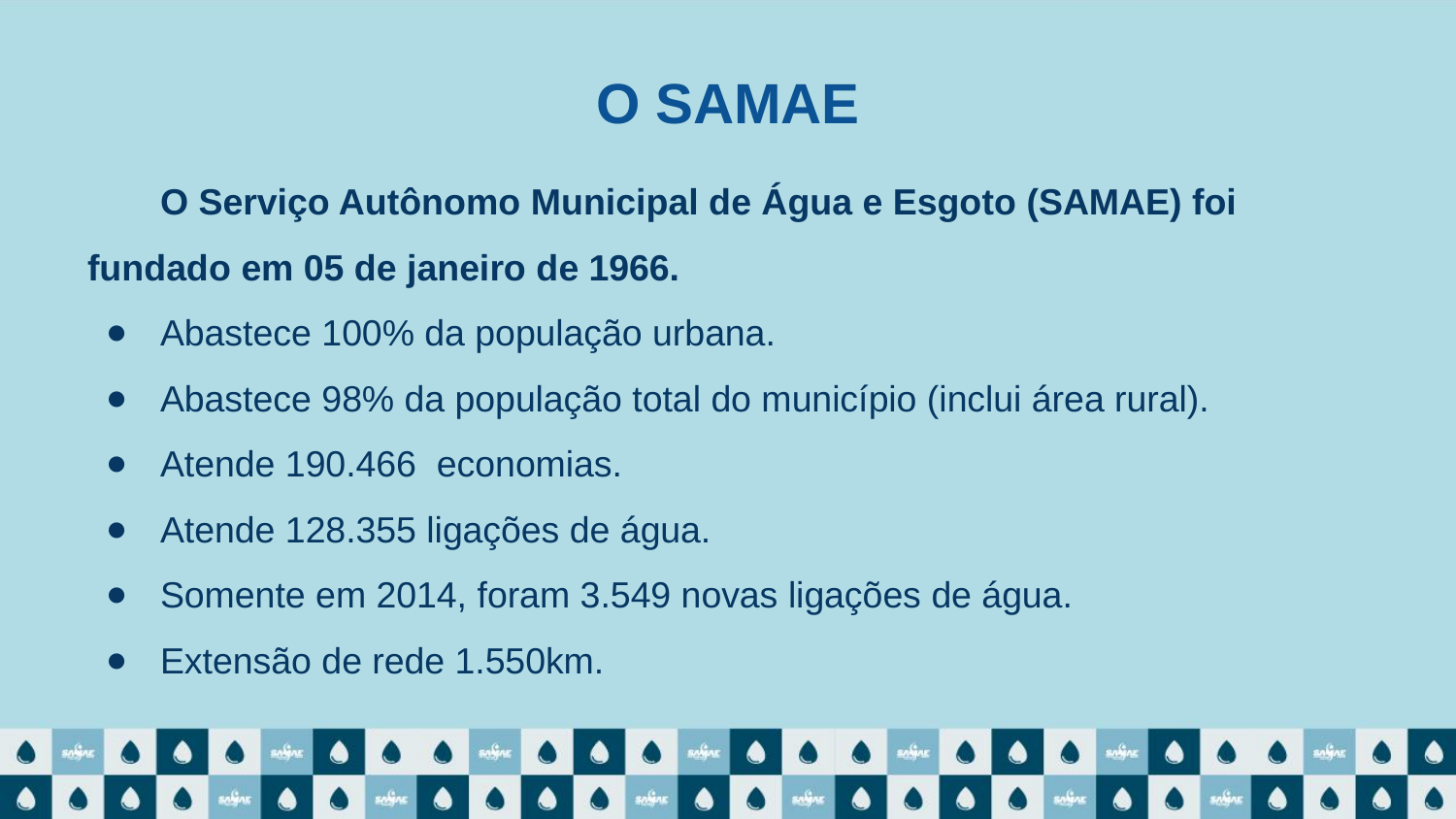

# O SAMAE
O Serviço Autônomo Municipal de Água e Esgoto (SAMAE) foi fundado em 05 de janeiro de 1966.
Abastece 100% da população urbana.
Abastece 98% da população total do município (inclui área rural).
Atende 190.466  economias.
Atende 128.355 ligações de água.
Somente em 2014, foram 3.549 novas ligações de água.
Extensão de rede 1.550km.